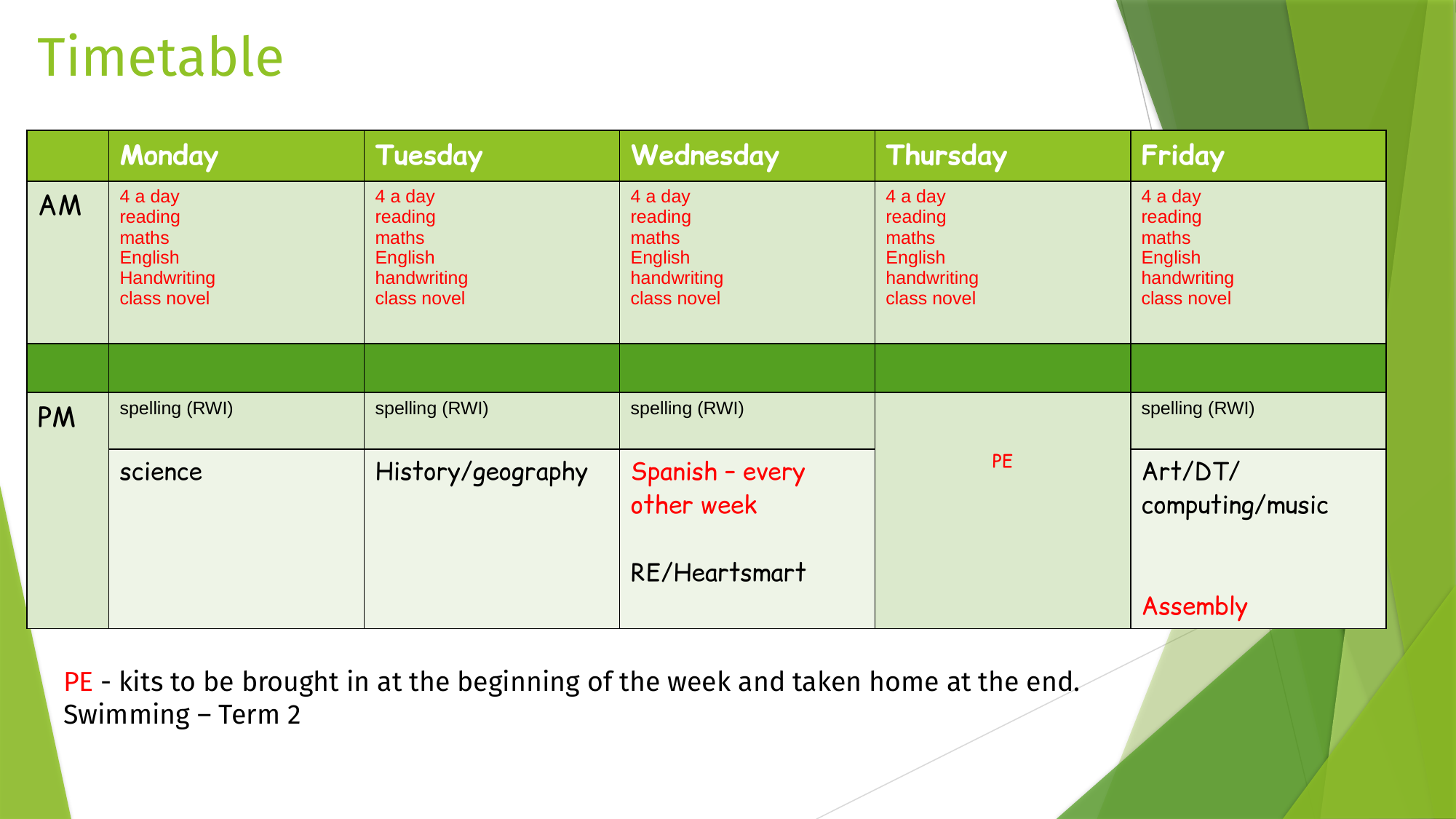

# Timetable
|  | Monday | Tuesday | Wednesday | Thursday | Friday |
| --- | --- | --- | --- | --- | --- |
| AM | 4 a day reading maths English Handwriting class novel | 4 a day reading maths English handwriting class novel | 4 a day reading maths English handwriting class novel | 4 a day reading maths English handwriting class novel | 4 a day reading maths English handwriting class novel |
|  |  |  |  |  |  |
| PM | spelling (RWI) | spelling (RWI) | spelling (RWI) | PE | spelling (RWI) |
|  | science | History/geography | Spanish – every other week RE/Heartsmart |  | Art/DT/computing/music Assembly |
PE - kits to be brought in at the beginning of the week and taken home at the end.
Swimming – Term 2